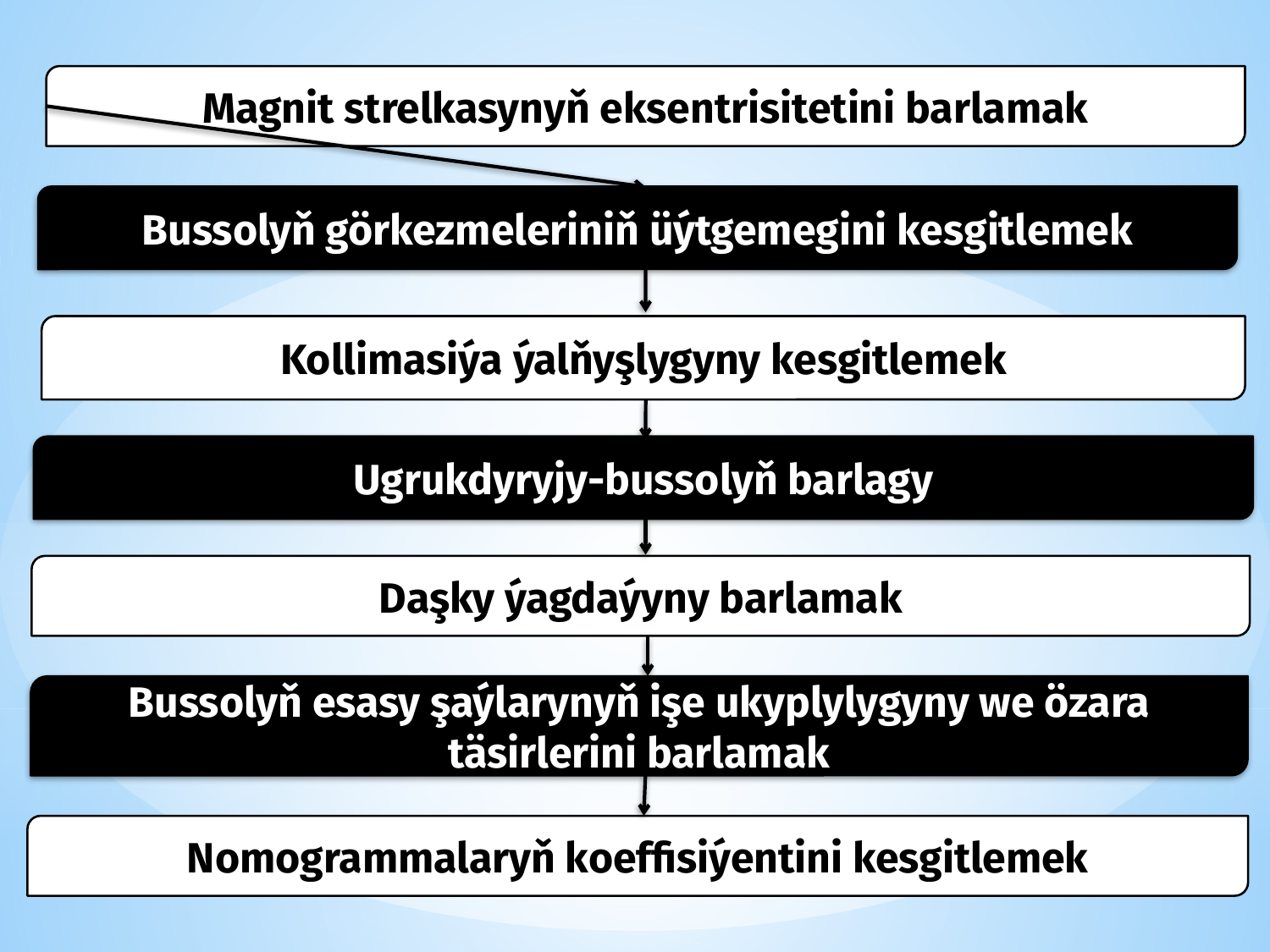

Magnit strelkasynyň eksentrisitetini barlamak
Bussolyň görkezmeleriniň üýtgemegini kesgitlemek
Kollimasiýa ýalňyşlygyny kesgitlemek
Ugrukdyryjy-bussolyň barlagy
Daşky ýagdaýyny barlamak
Bussolyň esasy şaýlarynyň işe ukyplylygyny we özara täsirlerini barlamak
Nomogrammalaryň koeffisiýentini kesgitlemek